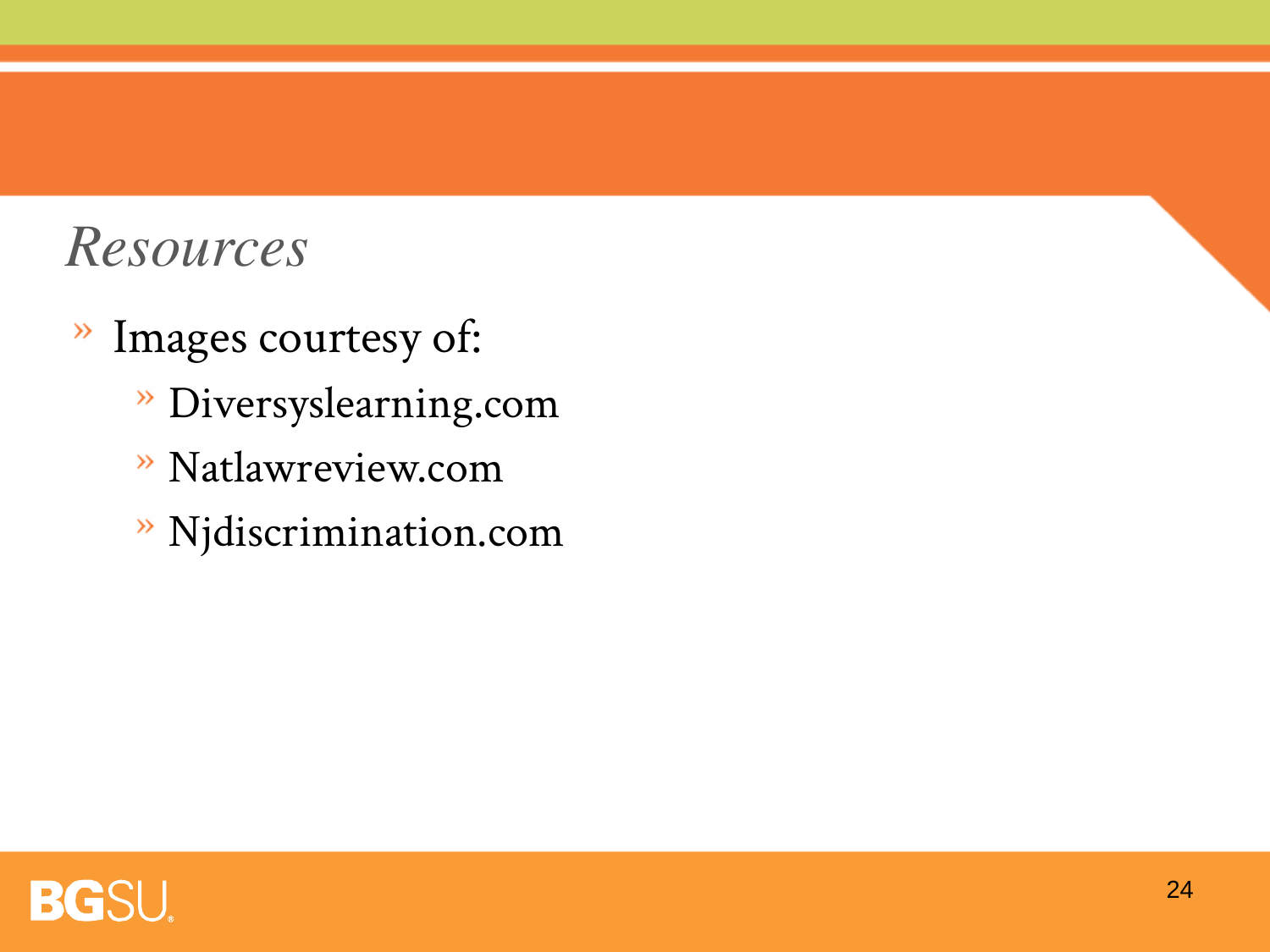

# Resources
Images courtesy of:
Diversyslearning.com
Natlawreview.com
Njdiscrimination.com

24